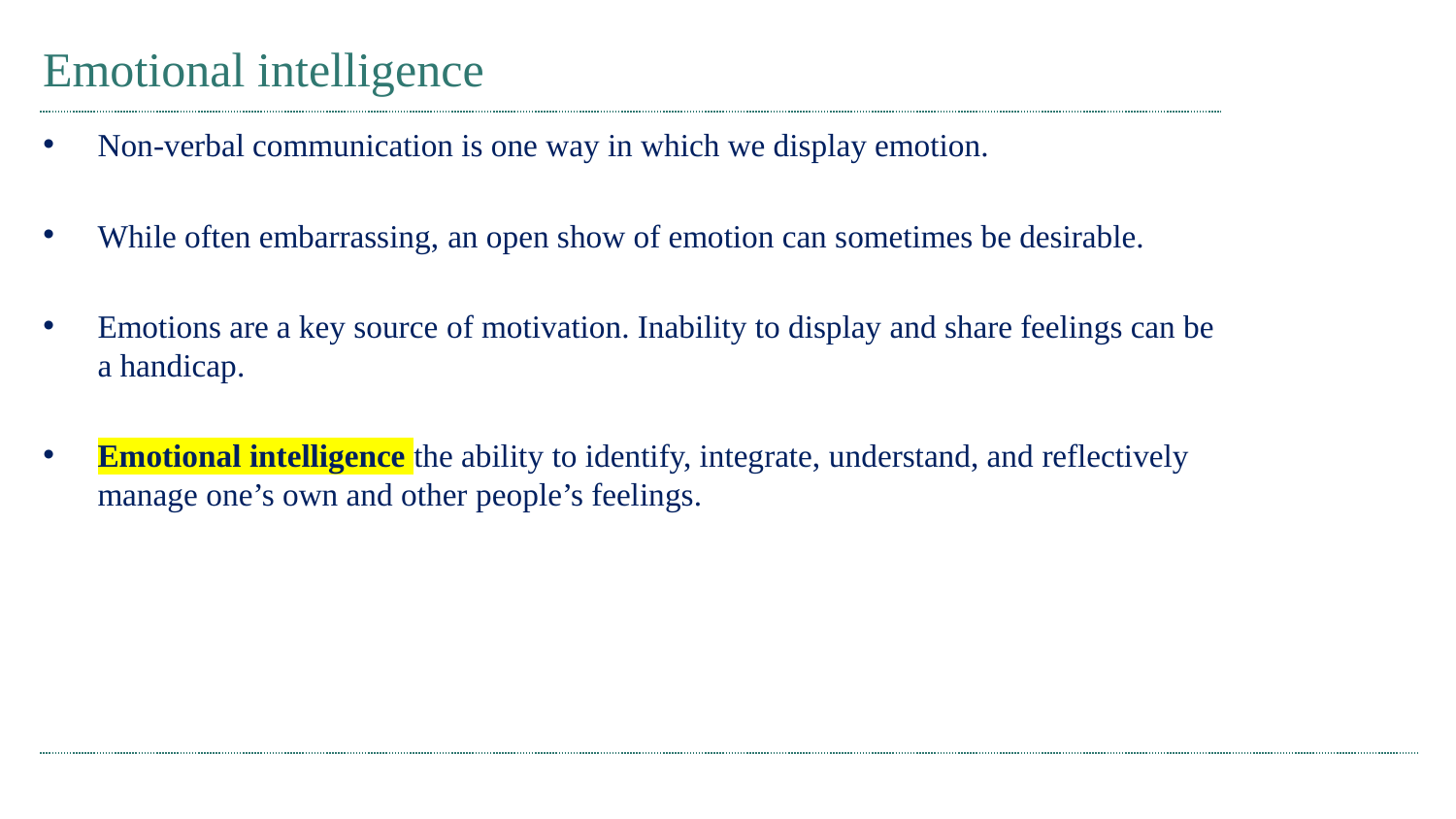

# Emotional intelligence
Non-verbal communication is one way in which we display emotion.

While often embarrassing, an open show of emotion can sometimes be desirable.

Emotions are a key source of motivation. Inability to display and share feelings can be a handicap.

Emotional intelligence the ability to identify, integrate, understand, and reflectively manage one’s own and other people’s feelings.